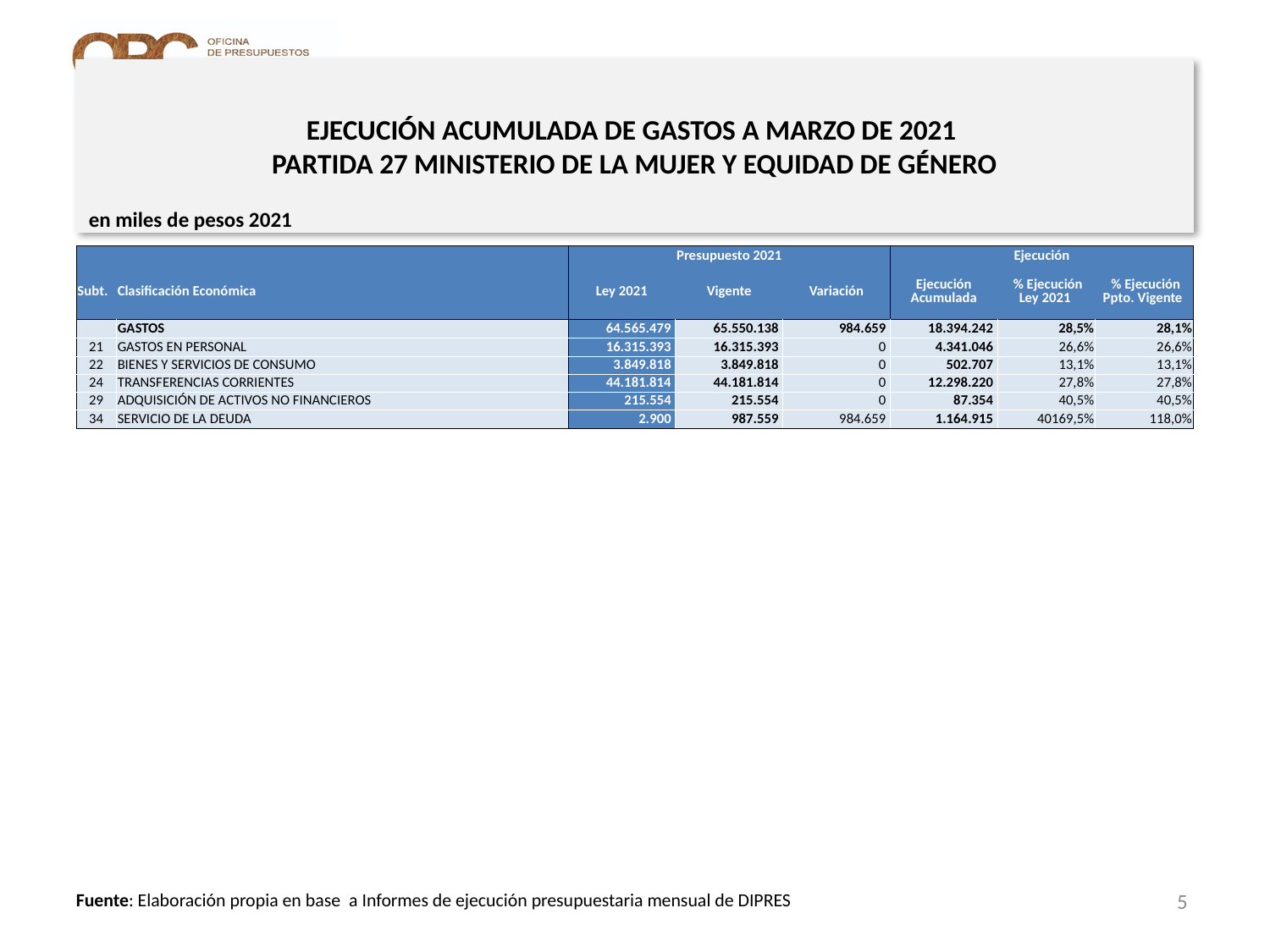

# EJECUCIÓN ACUMULADA DE GASTOS A MARZO DE 2021 PARTIDA 27 MINISTERIO DE LA MUJER Y EQUIDAD DE GÉNERO
en miles de pesos 2021
|  |  | Presupuesto 2021 |  |  | Ejecución |  |  |
| --- | --- | --- | --- | --- | --- | --- | --- |
| Subt. | Clasificación Económica | Ley 2021 | Vigente | Variación | Ejecución Acumulada | % Ejecución Ley 2021 | % Ejecución Ppto. Vigente |
|  | GASTOS | 64.565.479 | 65.550.138 | 984.659 | 18.394.242 | 28,5% | 28,1% |
| 21 | GASTOS EN PERSONAL | 16.315.393 | 16.315.393 | 0 | 4.341.046 | 26,6% | 26,6% |
| 22 | BIENES Y SERVICIOS DE CONSUMO | 3.849.818 | 3.849.818 | 0 | 502.707 | 13,1% | 13,1% |
| 24 | TRANSFERENCIAS CORRIENTES | 44.181.814 | 44.181.814 | 0 | 12.298.220 | 27,8% | 27,8% |
| 29 | ADQUISICIÓN DE ACTIVOS NO FINANCIEROS | 215.554 | 215.554 | 0 | 87.354 | 40,5% | 40,5% |
| 34 | SERVICIO DE LA DEUDA | 2.900 | 987.559 | 984.659 | 1.164.915 | 40169,5% | 118,0% |
5